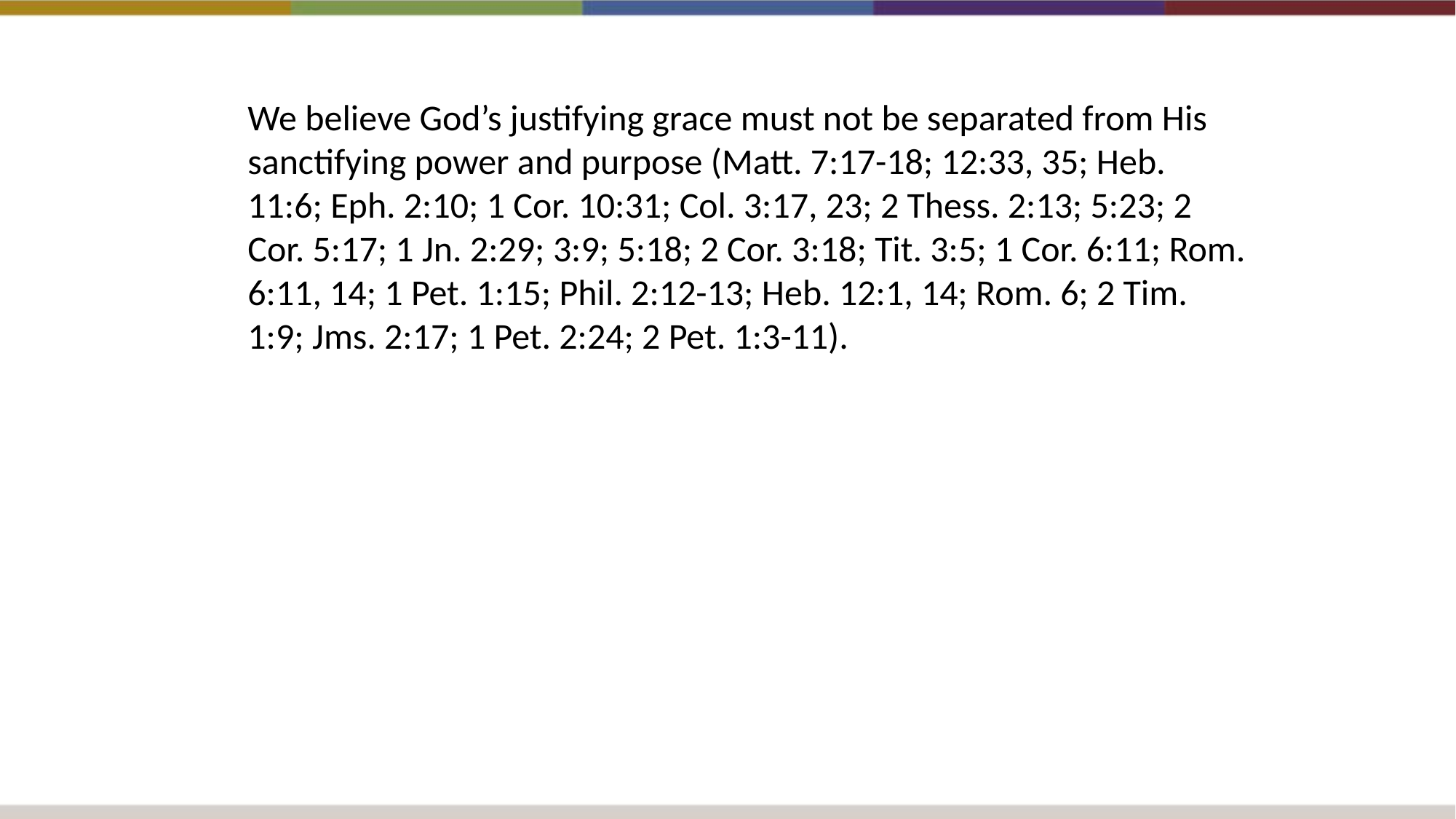

We believe God’s justifying grace must not be separated from His sanctifying power and purpose (Matt. 7:17-18; 12:33, 35; Heb. 11:6; Eph. 2:10; 1 Cor. 10:31; Col. 3:17, 23; 2 Thess. 2:13; 5:23; 2 Cor. 5:17; 1 Jn. 2:29; 3:9; 5:18; 2 Cor. 3:18; Tit. 3:5; 1 Cor. 6:11; Rom. 6:11, 14; 1 Pet. 1:15; Phil. 2:12-13; Heb. 12:1, 14; Rom. 6; 2 Tim. 1:9; Jms. 2:17; 1 Pet. 2:24; 2 Pet. 1:3-11).